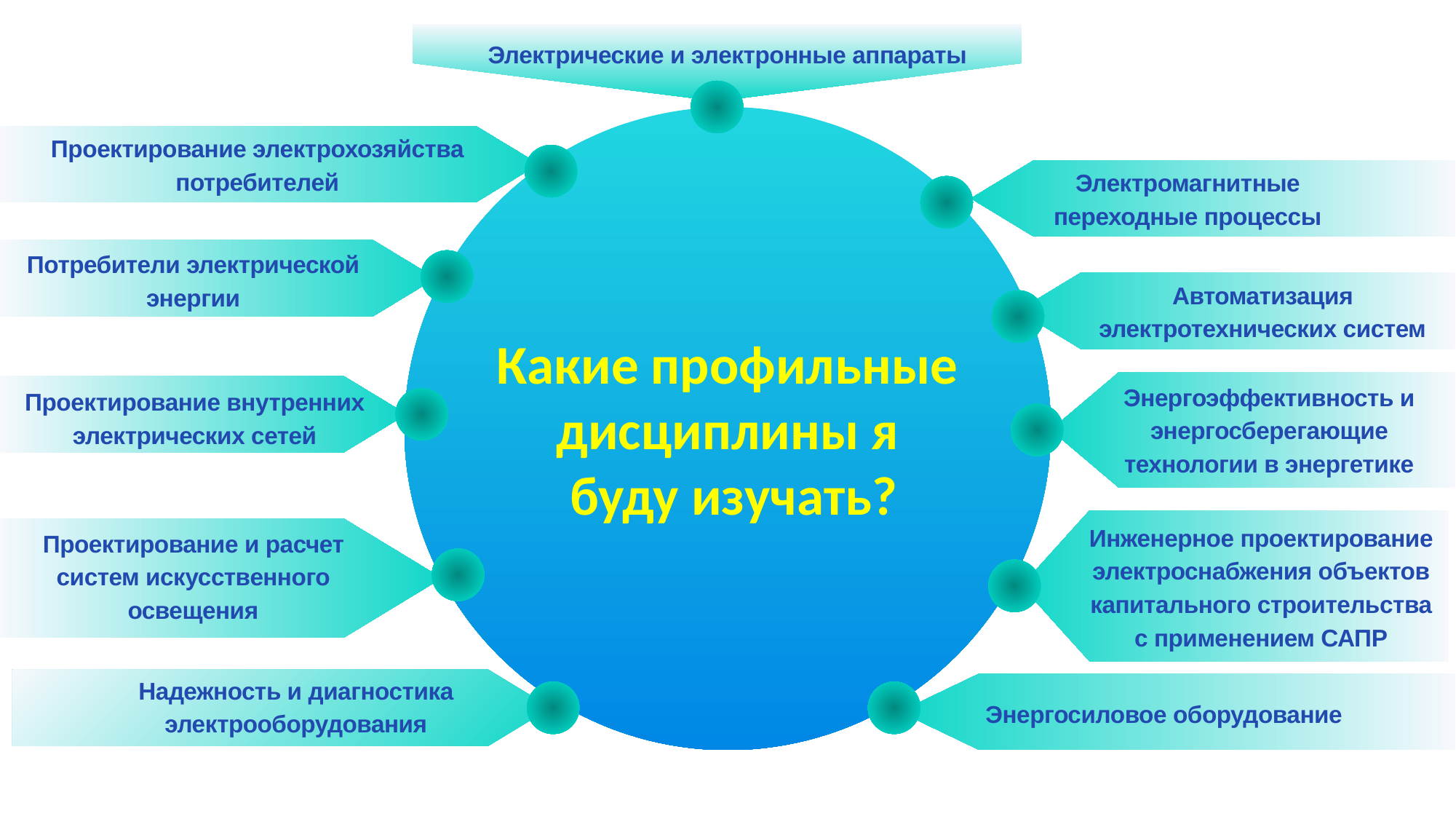

Электрические и электронные аппараты

Проектирование электрохозяйства потребителей

Электромагнитные переходные процессы

Потребители электрической энергии

Автоматизация электротехнических систем

Какие профильные
дисциплины я
 буду изучать?

Энергоэффективность и энергосберегающие технологии в энергетике

Проектирование внутренних электрических сетей

Инженерное проектирование электроснабжения объектов капитального строительства с применением САПР

Проектирование и расчет систем искусственного освещения

Надежность и диагностика электрооборудования

Энергосиловое оборудование